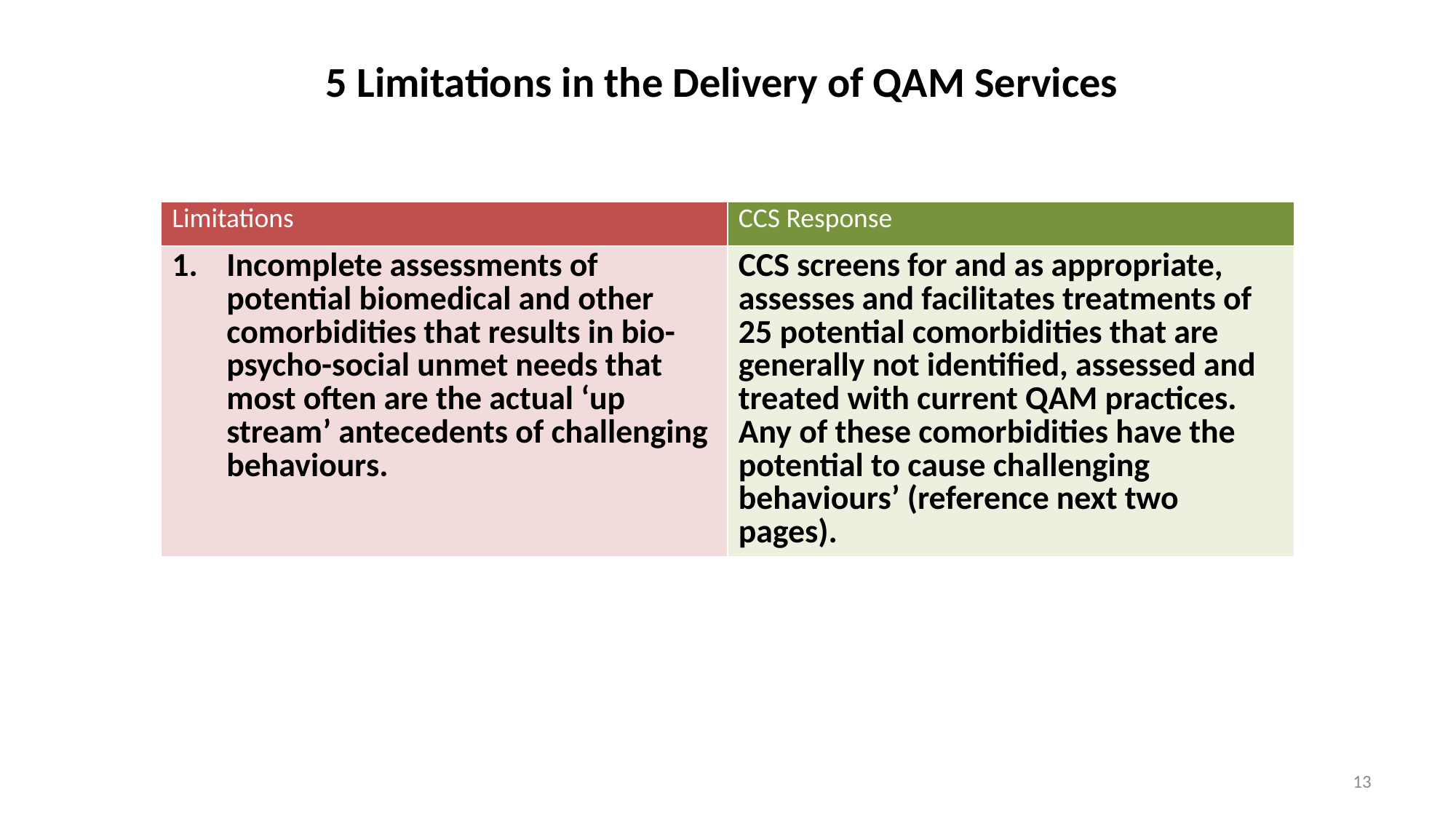

5 Limitations in the Delivery of QAM Services
| Limitations | CCS Response |
| --- | --- |
| Incomplete assessments of potential biomedical and other comorbidities that results in bio-psycho-social unmet needs that most often are the actual ‘up stream’ antecedents of challenging behaviours. | CCS screens for and as appropriate, assesses and facilitates treatments of 25 potential comorbidities that are generally not identified, assessed and treated with current QAM practices. Any of these comorbidities have the potential to cause challenging behaviours’ (reference next two pages). |
13